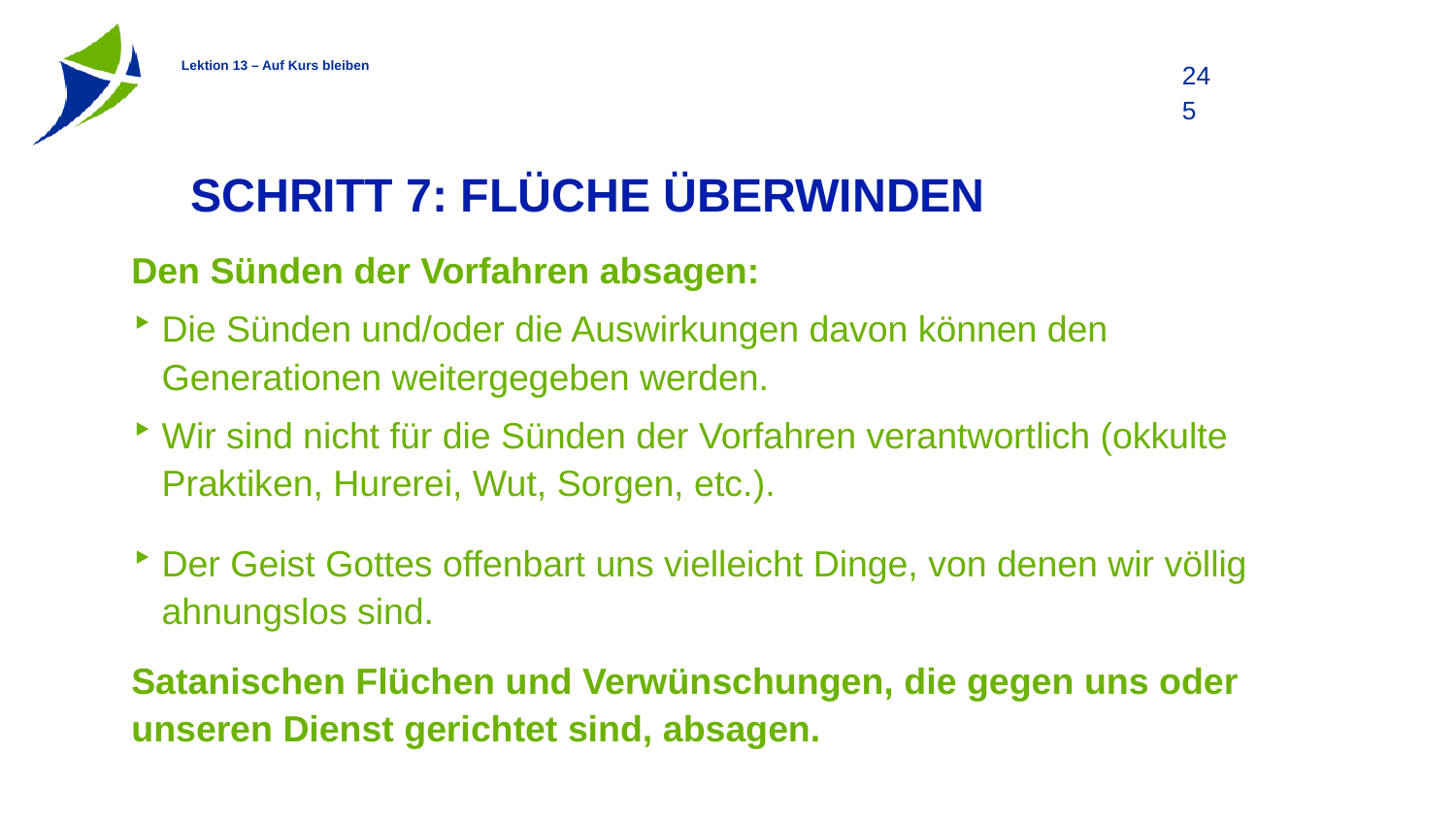

245
# Schritt 7: Flüche Überwinden
Den Sünden der Vorfahren absagen:
Die Sünden und/oder die Auswirkungen davon können den Generationen weitergegeben werden.
Wir sind nicht für die Sünden der Vorfahren verantwortlich (okkulte Praktiken, Hurerei, Wut, Sorgen, etc.).
Der Geist Gottes offenbart uns vielleicht Dinge, von denen wir völlig ahnungslos sind.
Satanischen Flüchen und Verwünschungen, die gegen uns oder unseren Dienst gerichtet sind, absagen.